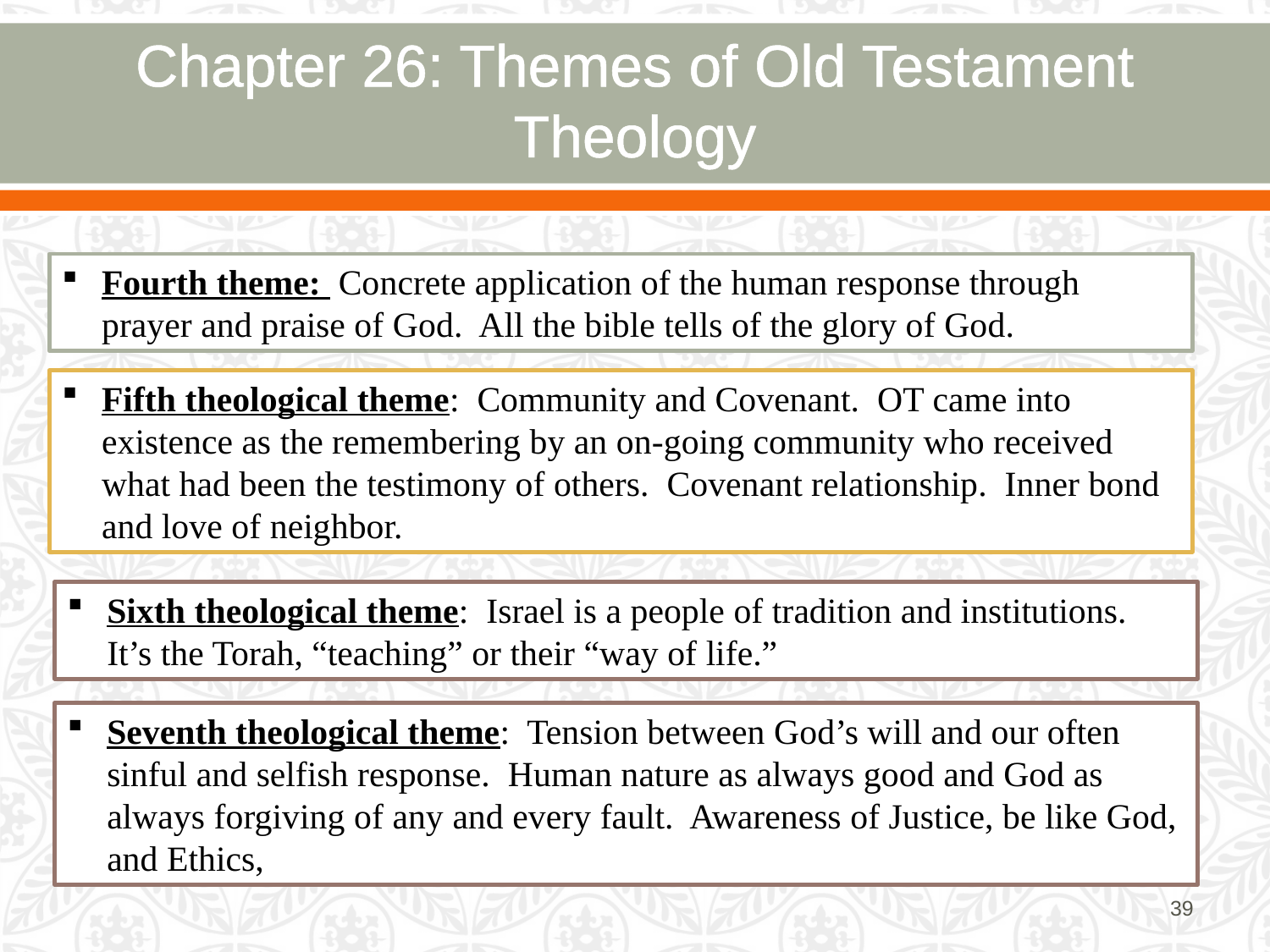

# Chapter 26: Themes of Old Testament Theology
Fourth theme:  Concrete application of the human response through prayer and praise of God.  All the bible tells of the glory of God.
Fifth theological theme:  Community and Covenant.  OT came into existence as the remembering by an on-going community who received what had been the testimony of others.  Covenant relationship.  Inner bond and love of neighbor.
Sixth theological theme:  Israel is a people of tradition and institutions.  It’s the Torah, “teaching” or their “way of life.”
Seventh theological theme:  Tension between God’s will and our often sinful and selfish response.  Human nature as always good and God as always forgiving of any and every fault.  Awareness of Justice, be like God, and Ethics,
39